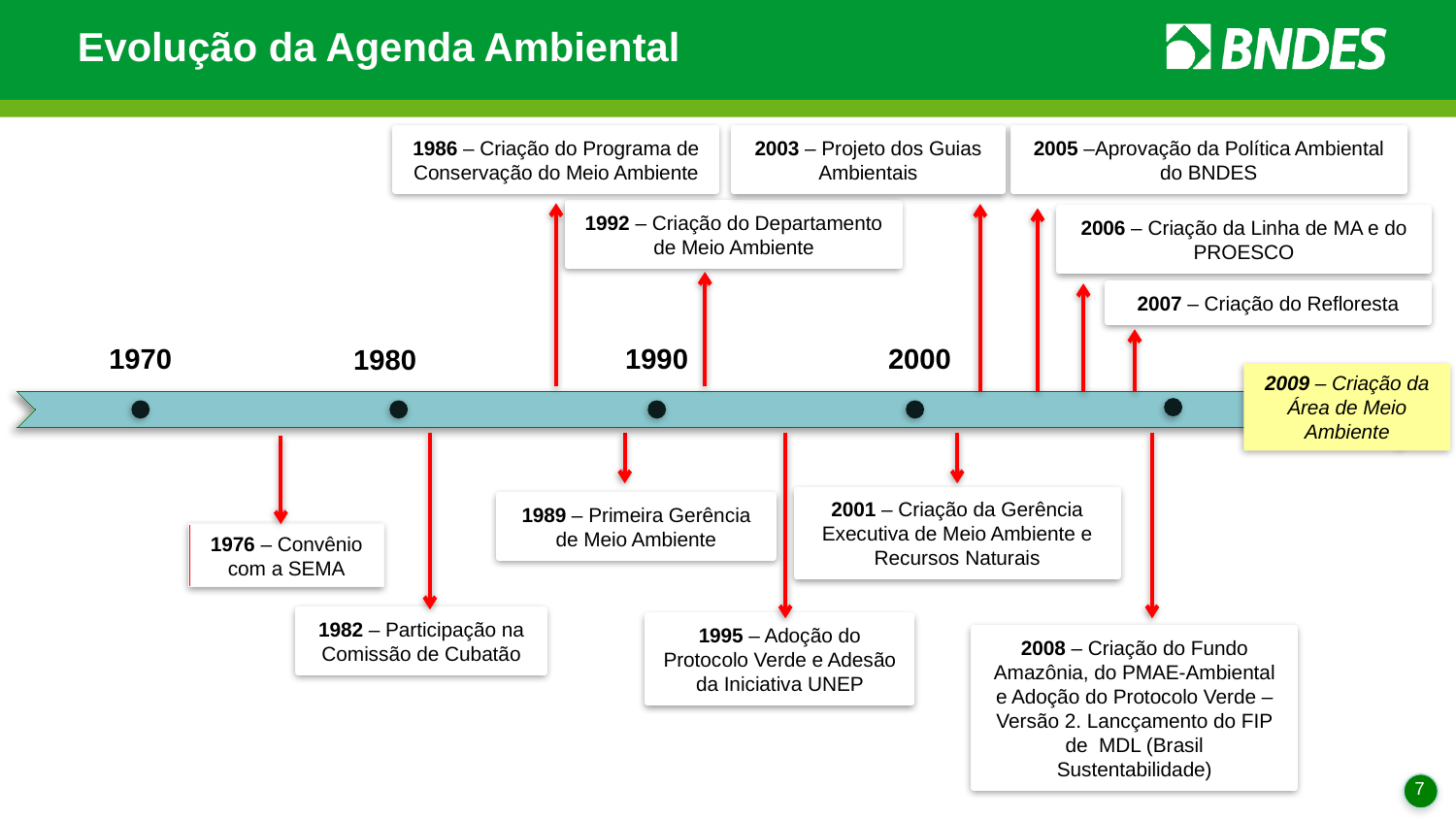

# Evolução da Agenda Ambiental
1986 – Criação do Programa de Conservação do Meio Ambiente
2005 –Aprovação da Política Ambiental do BNDES
2003 – Projeto dos Guias Ambientais
1992 – Criação do Departamento de Meio Ambiente
2006 – Criação da Linha de MA e do PROESCO
2007 – Criação do Refloresta
1970
1980
1990
2000
2010

2009 – Criação da Área de Meio Ambiente

2001 – Criação da Gerência Executiva de Meio Ambiente e Recursos Naturais
1989 – Primeira Gerência de Meio Ambiente
1976 – Convênio com a SEMA
1982 – Participação na Comissão de Cubatão
1995 – Adoção do Protocolo Verde e Adesão da Iniciativa UNEP
2008 – Criação do Fundo Amazônia, do PMAE-Ambiental e Adoção do Protocolo Verde – Versão 2. Lancçamento do FIP de  MDL (Brasil Sustentabilidade)
7